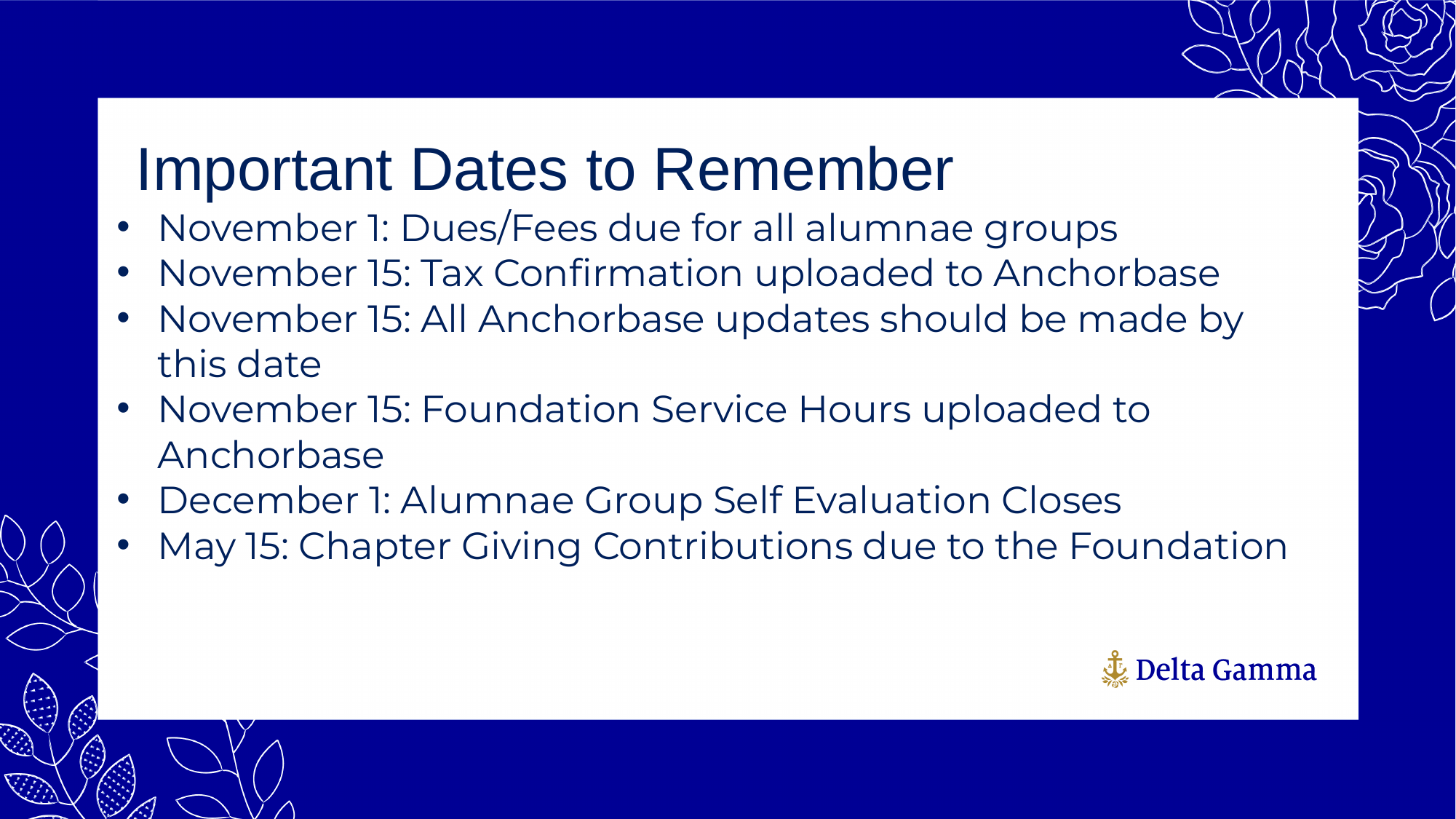

Important Dates to Remember
November 1: Dues/Fees due for all alumnae groups
November 15: Tax Confirmation uploaded to Anchorbase
November 15: All Anchorbase updates should be made by this date
November 15: Foundation Service Hours uploaded to Anchorbase
December 1: Alumnae Group Self Evaluation Closes
May 15: Chapter Giving Contributions due to the Foundation